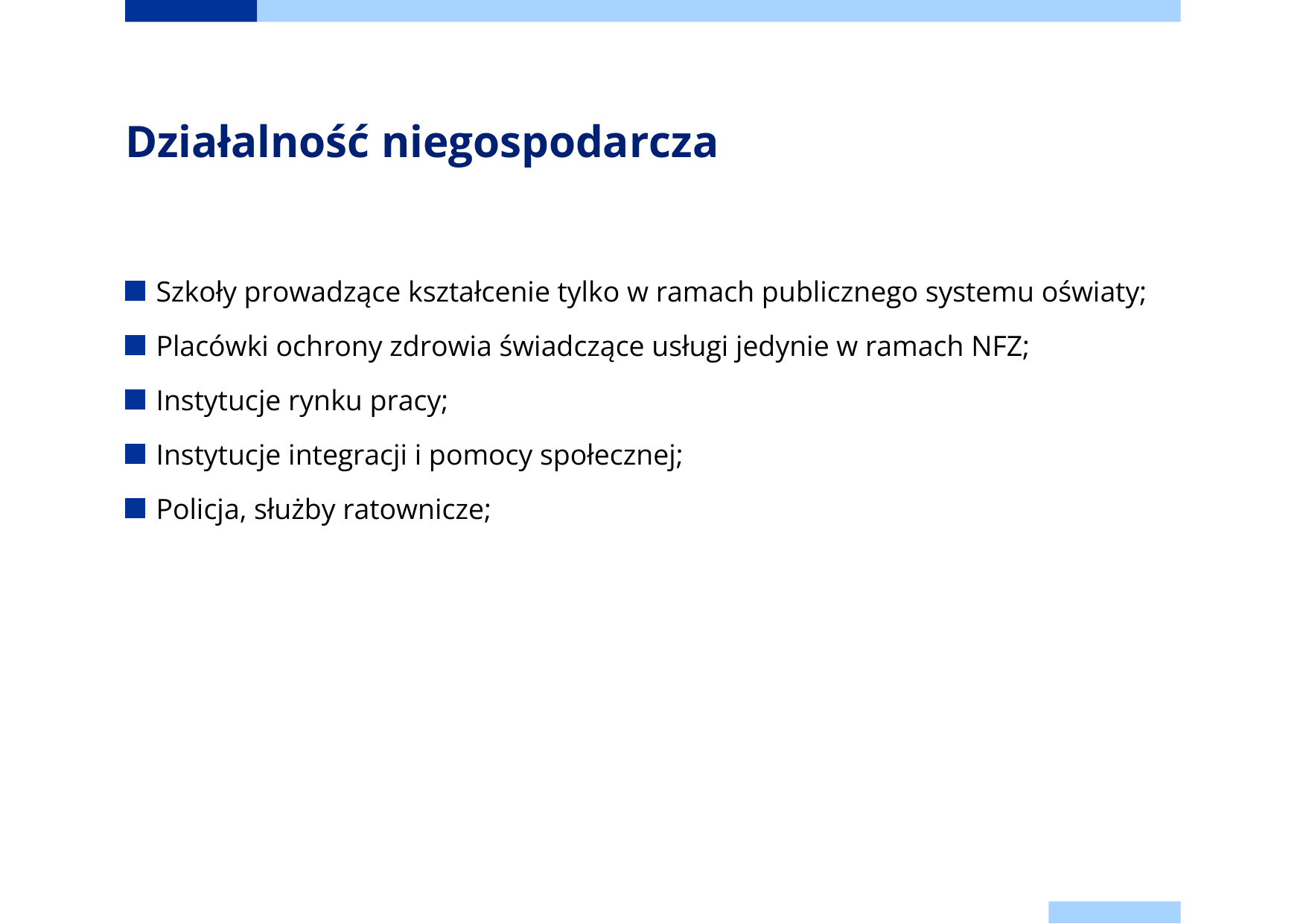

# Działalność niegospodarcza
Szkoły prowadzące kształcenie tylko w ramach publicznego systemu oświaty;
Placówki ochrony zdrowia świadczące usługi jedynie w ramach NFZ;
Instytucje rynku pracy;
Instytucje integracji i pomocy społecznej;
Policja, służby ratownicze;